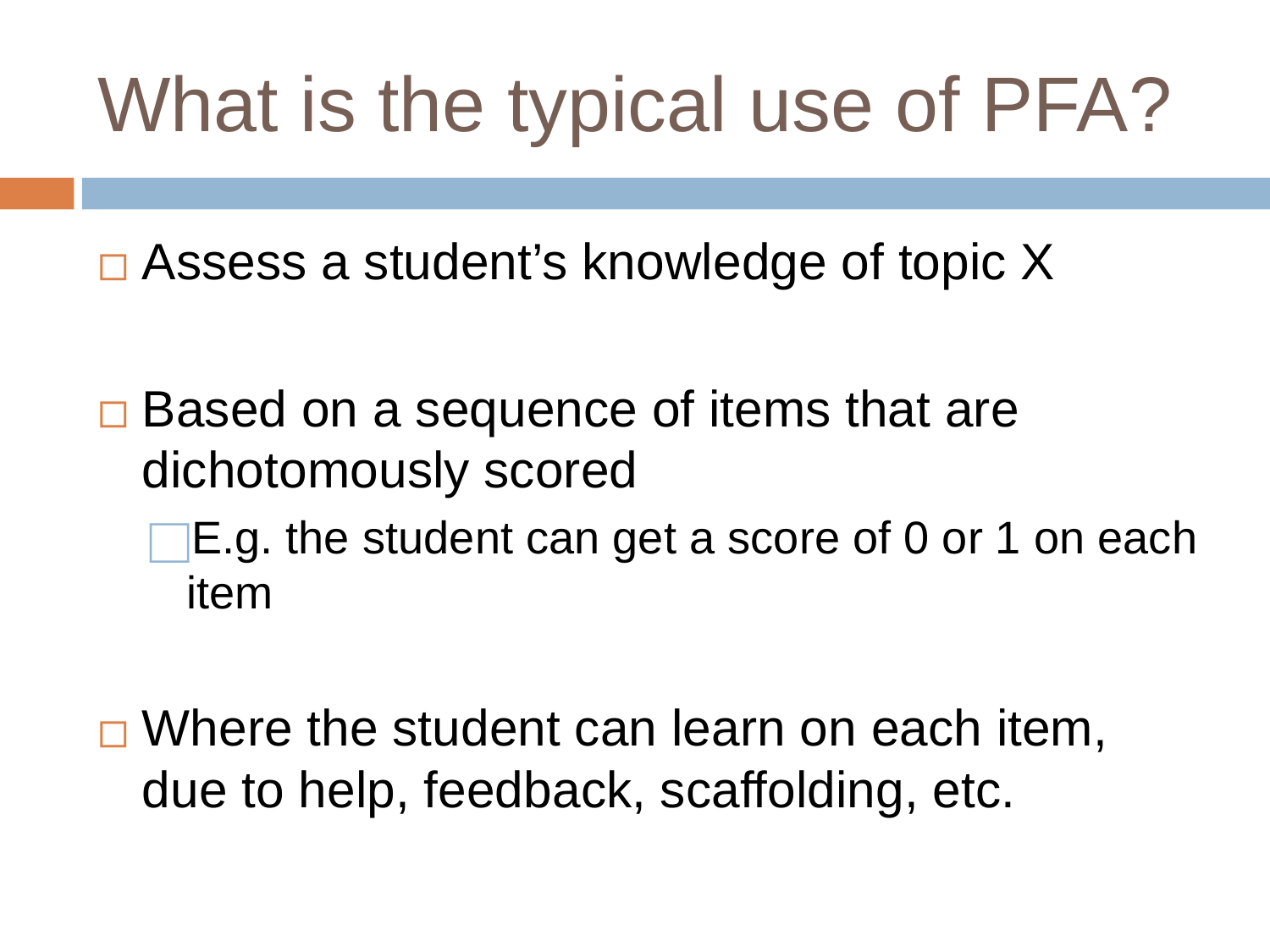

# What is the typical use of PFA?
Assess a student’s knowledge of topic X

Based on a sequence of items that are dichotomously scored
E.g. the student can get a score of 0 or 1 on each item

Where the student can learn on each item, due to help, feedback, scaffolding, etc.